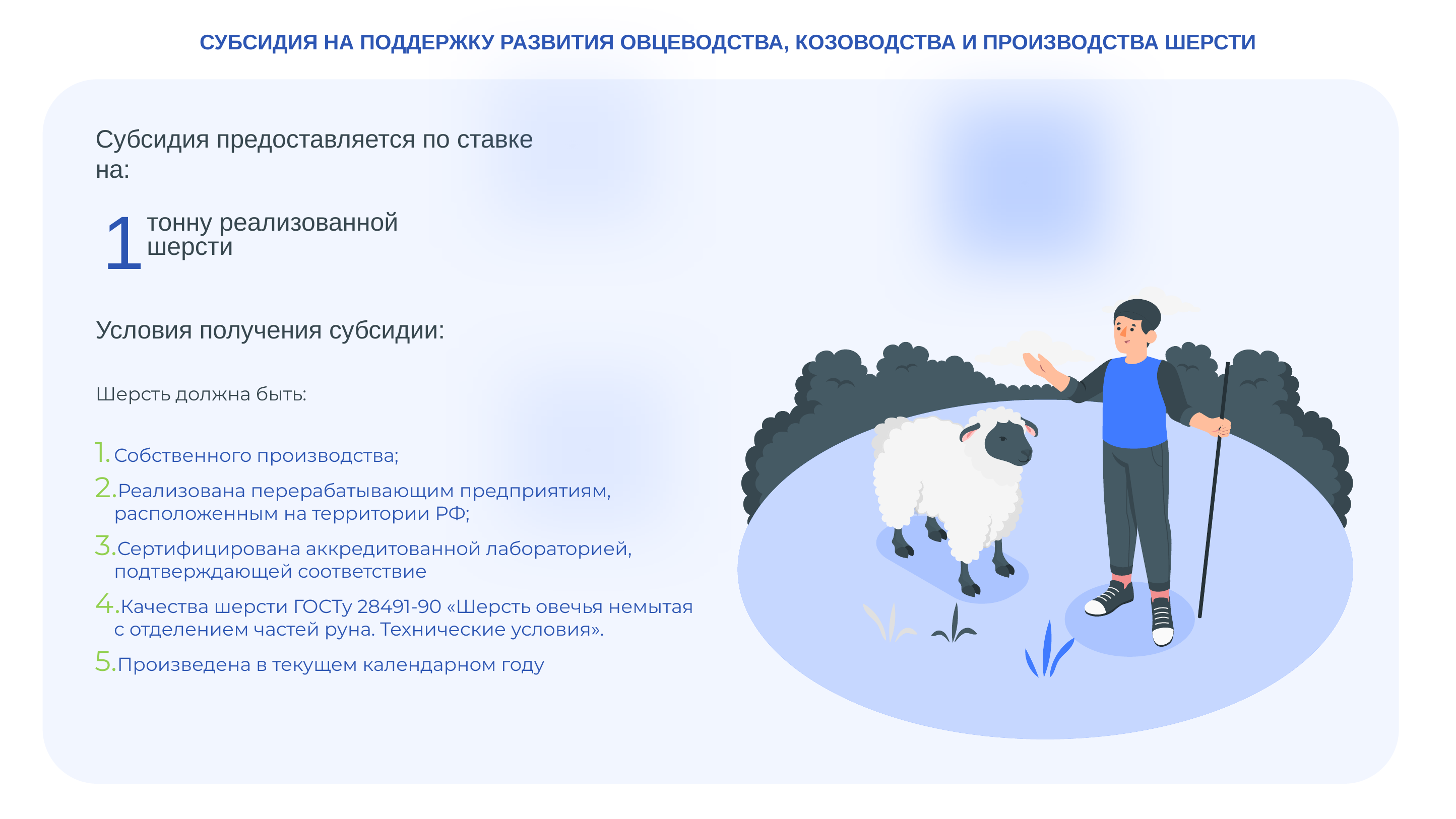

СУБСИДИЯ НА ПОДДЕРЖКУ РАЗВИТИЯ ОВЦЕВОДСТВА, КОЗОВОДСТВА И ПРОИЗВОДСТВА ШЕРСТИ
Субсидия предоставляется по ставке на:

тонну реализованной шерсти
1

Условия получения субсидии:
Шерсть должна быть:

Собственного производства;
Реализована перерабатывающим предприятиям, расположенным на территории РФ;
Сертифицирована аккредитованной лабораторией, подтверждающей соответствие
Качества шерсти ГОСТу 28491-90 «Шерсть овечья немытая с отделением частей руна. Технические условия».
Произведена в текущем календарном году